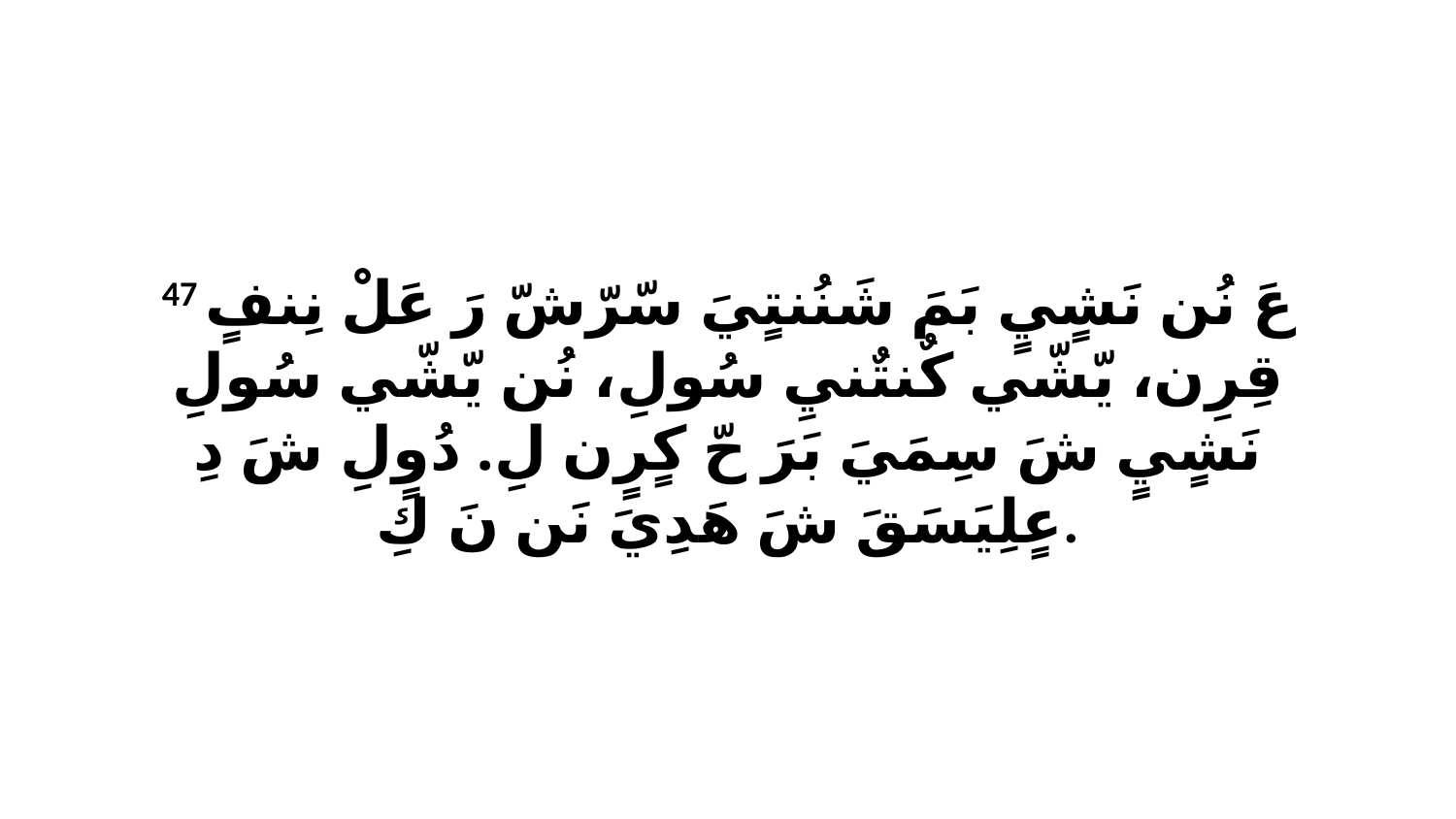

47 عَ نُن نَشٍيٍ بَمَ شَنُنتٍيَ سّرّشّ رَ عَلْ نِنفٍ قِرِن، يّشّي كٌنتٌنيِ سُولِ، نُن يّشّي سُولِ نَشٍيٍ شَ سِمَيَ بَرَ حّ كٍرٍن لِ. دُوٍلِ شَ دِ عٍلِيَسَقَ شَ هَدِيَ نَن نَ كِ.